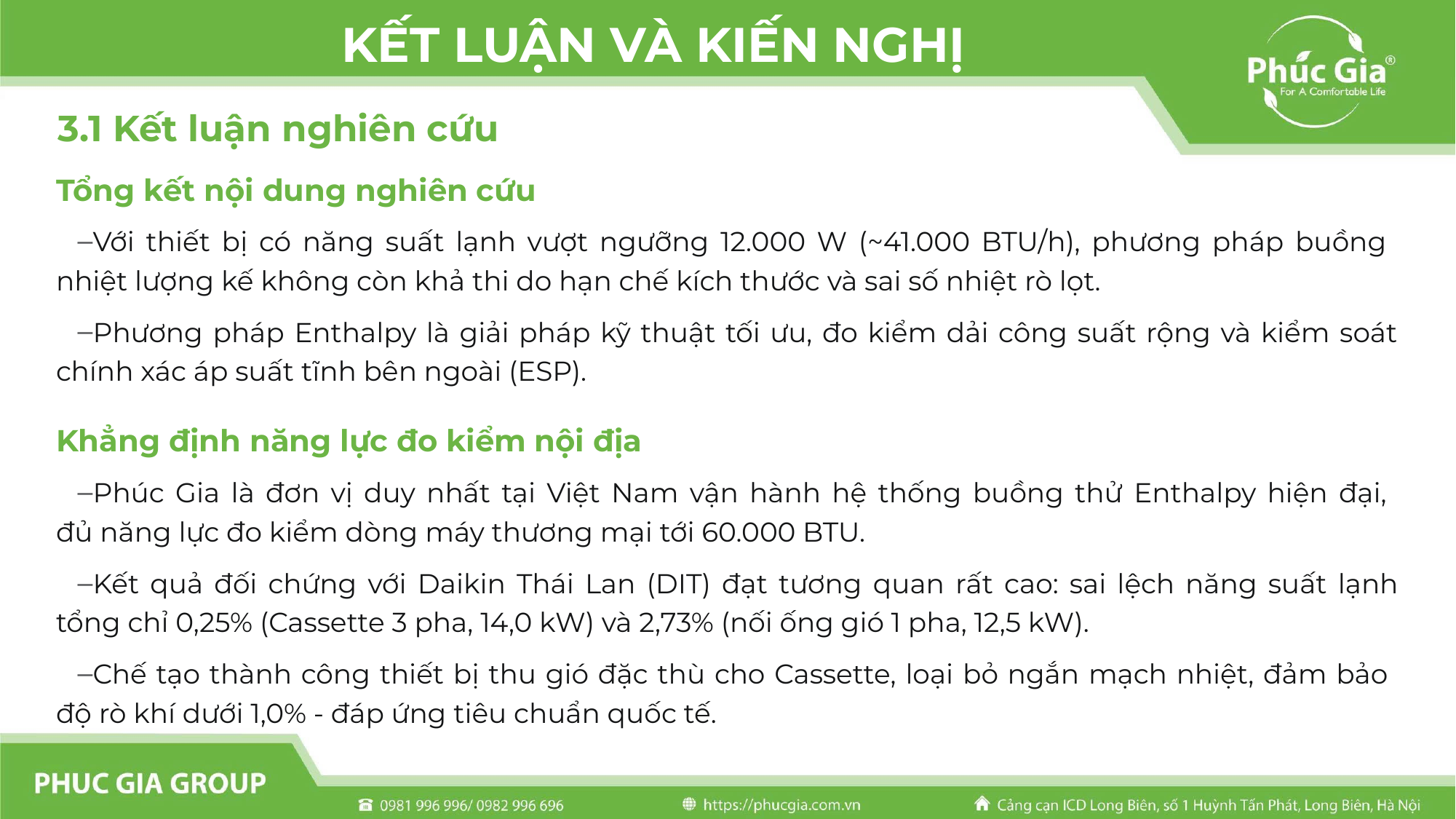

KẾT LUẬN VÀ KIẾN NGHỊ
3.1 Kết luận nghiên cứu
Tổng kết nội dung nghiên cứu
Với thiết bị có năng suất lạnh vượt ngưỡng 12.000 W (~41.000 BTU/h), phương pháp buồng
nhiệt lượng kế không còn khả thi do hạn chế kích thước và sai số nhiệt rò lọt.
Phương pháp Enthalpy là giải pháp kỹ thuật tối ưu, đo kiểm dải công suất rộng và kiểm soát chính xác áp suất tĩnh bên ngoài (ESP).
Khẳng định năng lực đo kiểm nội địa
Phúc Gia là đơn vị duy nhất tại Việt Nam vận hành hệ thống buồng thử Enthalpy hiện đại,
đủ năng lực đo kiểm dòng máy thương mại tới 60.000 BTU.
Kết quả đối chứng với Daikin Thái Lan (DIT) đạt tương quan rất cao: sai lệch năng suất lạnh tổng chỉ 0,25% (Cassette 3 pha, 14,0 kW) và 2,73% (nối ống gió 1 pha, 12,5 kW).
Chế tạo thành công thiết bị thu gió đặc thù cho Cassette, loại bỏ ngắn mạch nhiệt, đảm bảo
độ rò khí dưới 1,0% - đáp ứng tiêu chuẩn quốc tế.